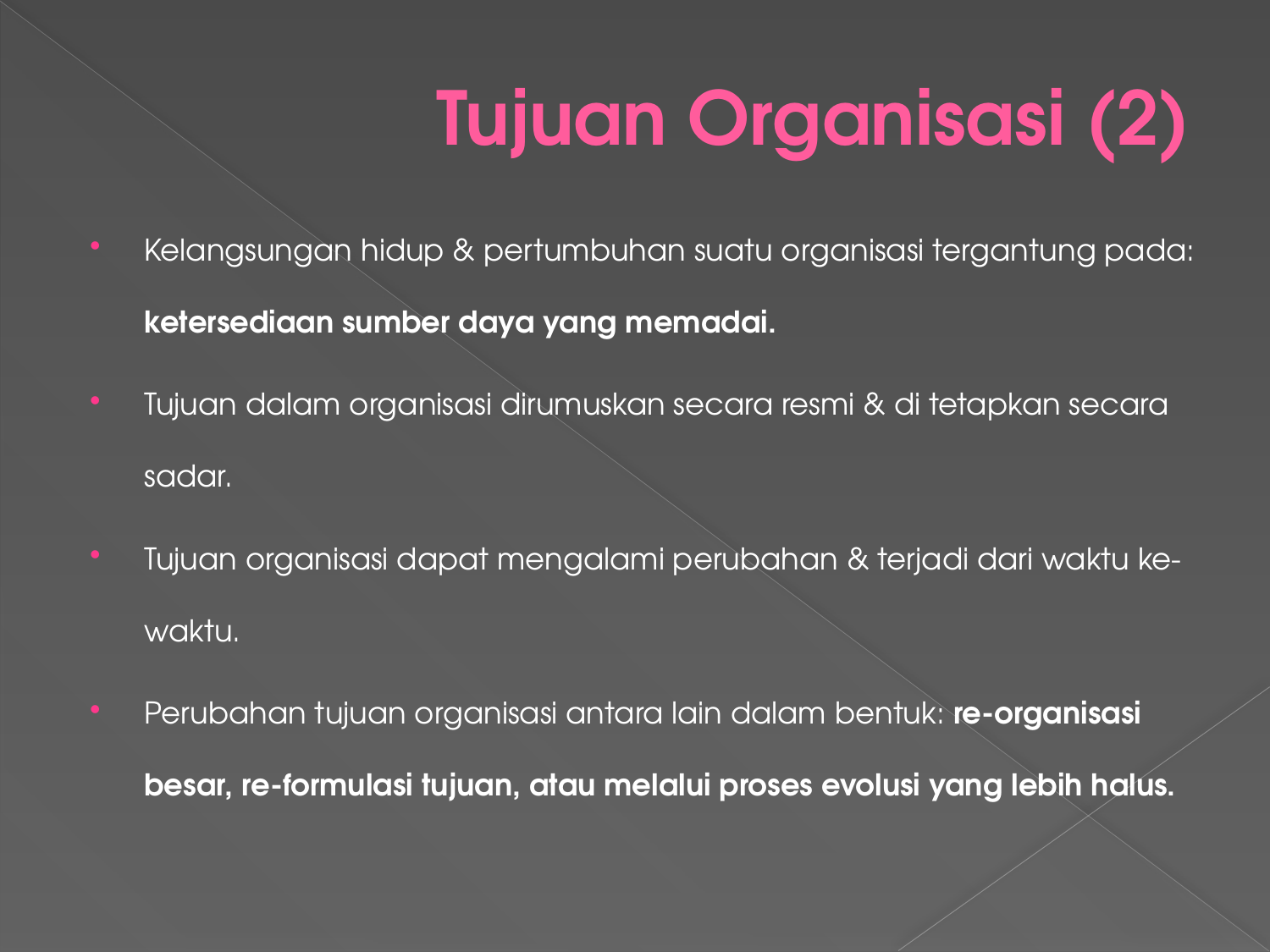

# Tujuan Organisasi (2)
Kelangsungan hidup & pertumbuhan suatu organisasi tergantung pada: ketersediaan sumber daya yang memadai.
Tujuan dalam organisasi dirumuskan secara resmi & di tetapkan secara sadar.
Tujuan organisasi dapat mengalami perubahan & terjadi dari waktu ke-waktu.
Perubahan tujuan organisasi antara lain dalam bentuk: re-organisasi besar, re-formulasi tujuan, atau melalui proses evolusi yang lebih halus.